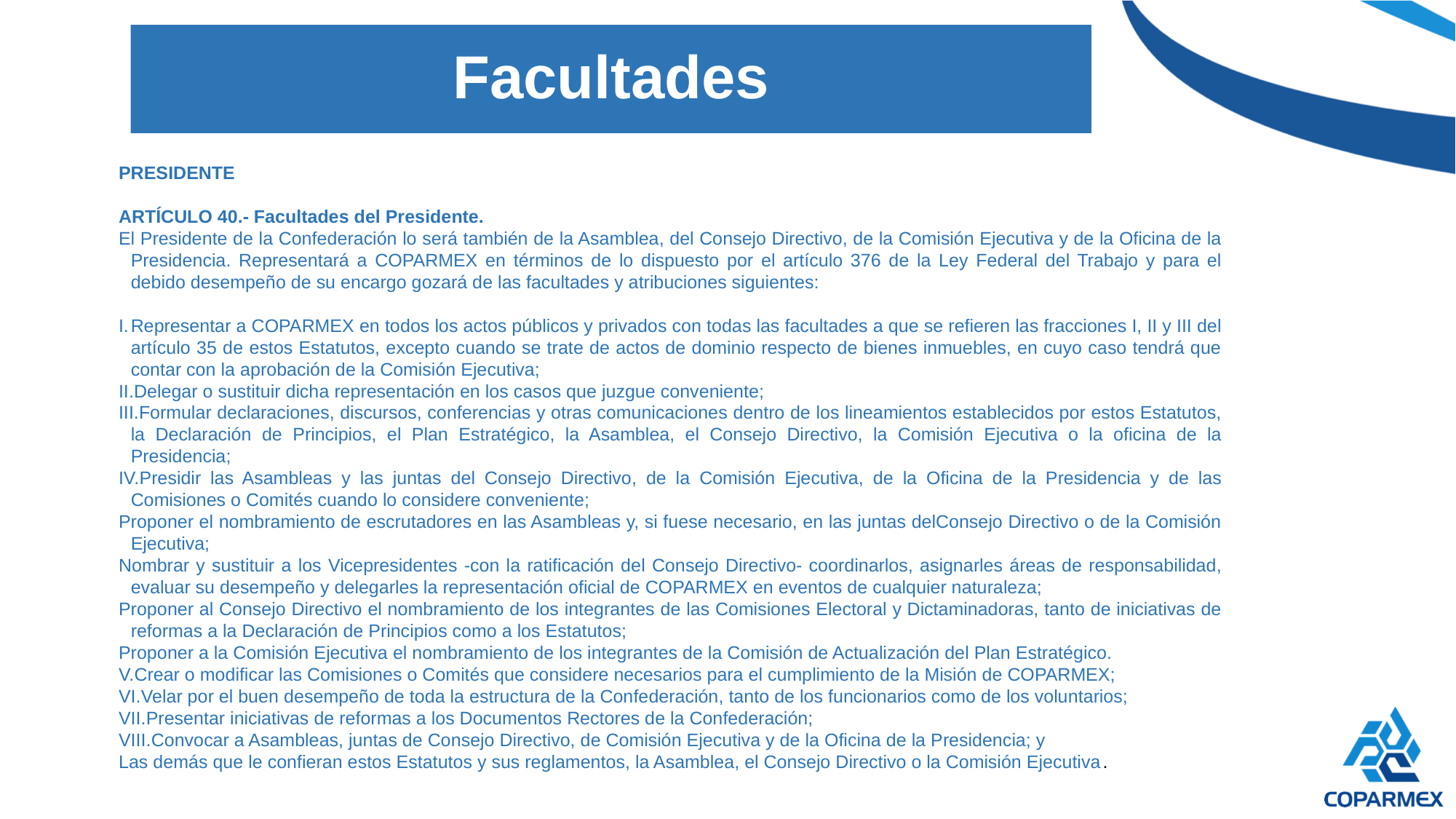

# Facultades
PRESIDENTE

ARTÍCULO 40.- Facultades del Presidente.
El Presidente de la Confederación lo será también de la Asamblea, del Consejo Directivo, de la Comisión Ejecutiva y de la Oficina de la Presidencia. Representará a COPARMEX en términos de lo dispuesto por el artículo 376 de la Ley Federal del Trabajo y para el debido desempeño de su encargo gozará de las facultades y atribuciones siguientes:

Representar a COPARMEX en todos los actos públicos y privados con todas las facultades a que se refieren las fracciones I, II y III del artículo 35 de estos Estatutos, excepto cuando se trate de actos de dominio respecto de bienes inmuebles, en cuyo caso tendrá que contar con la aprobación de la Comisión Ejecutiva;
Delegar o sustituir dicha representación en los casos que juzgue conveniente;
Formular declaraciones, discursos, conferencias y otras comunicaciones dentro de los lineamientos establecidos por estos Estatutos, la Declaración de Principios, el Plan Estratégico, la Asamblea, el Consejo Directivo, la Comisión Ejecutiva o la oficina de la Presidencia;
Presidir las Asambleas y las juntas del Consejo Directivo, de la Comisión Ejecutiva, de la Oficina de la Presidencia y de las Comisiones o Comités cuando lo considere conveniente;
Proponer el nombramiento de escrutadores en las Asambleas y, si fuese necesario, en las juntas delConsejo Directivo o de la Comisión Ejecutiva;
Nombrar y sustituir a los Vicepresidentes -con la ratificación del Consejo Directivo- coordinarlos, asignarles áreas de responsabilidad, evaluar su desempeño y delegarles la representación oficial de COPARMEX en eventos de cualquier naturaleza;
Proponer al Consejo Directivo el nombramiento de los integrantes de las Comisiones Electoral y Dictaminadoras, tanto de iniciativas de reformas a la Declaración de Principios como a los Estatutos;
Proponer a la Comisión Ejecutiva el nombramiento de los integrantes de la Comisión de Actualización del Plan Estratégico.
Crear o modificar las Comisiones o Comités que considere necesarios para el cumplimiento de la Misión de COPARMEX;
Velar por el buen desempeño de toda la estructura de la Confederación, tanto de los funcionarios como de los voluntarios;
Presentar iniciativas de reformas a los Documentos Rectores de la Confederación;
Convocar a Asambleas, juntas de Consejo Directivo, de Comisión Ejecutiva y de la Oficina de la Presidencia; y
Las demás que le confieran estos Estatutos y sus reglamentos, la Asamblea, el Consejo Directivo o la Comisión Ejecutiva.